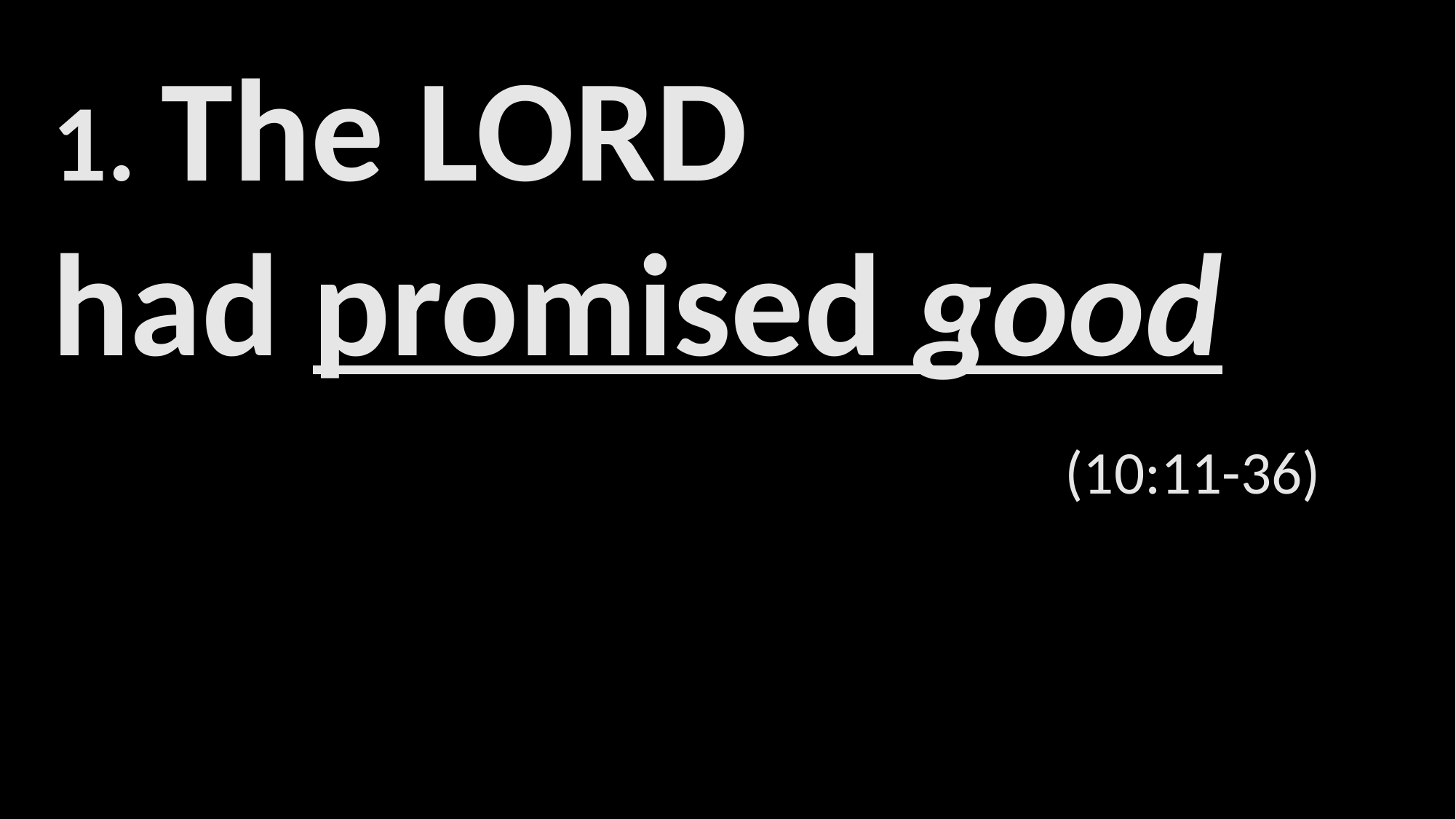

1. The LORD
had promised good
                                                                      (10:11-36)